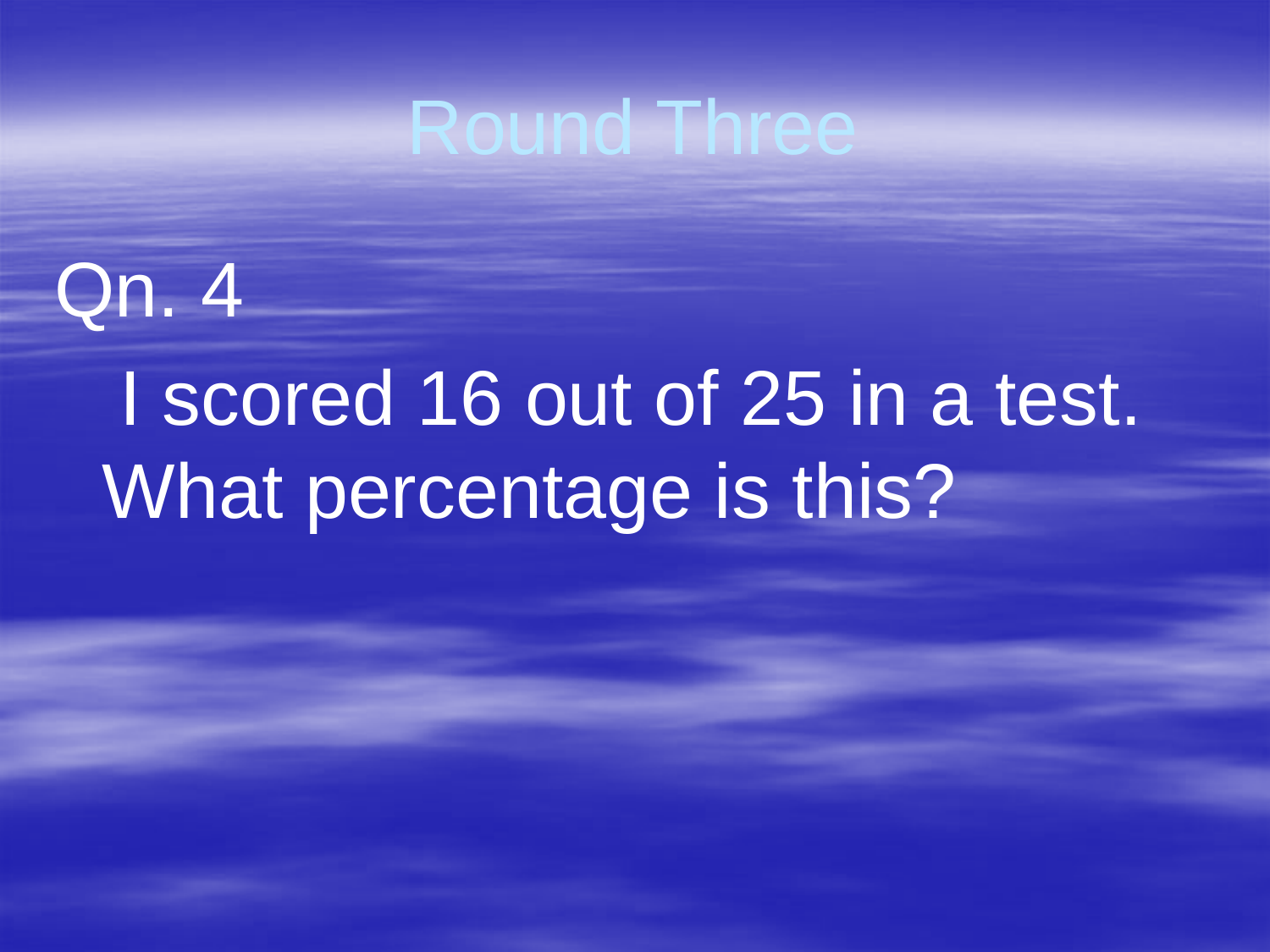

# Round Three
Qn. 4
   I scored 16 out of 25 in a test.    What percentage is this?